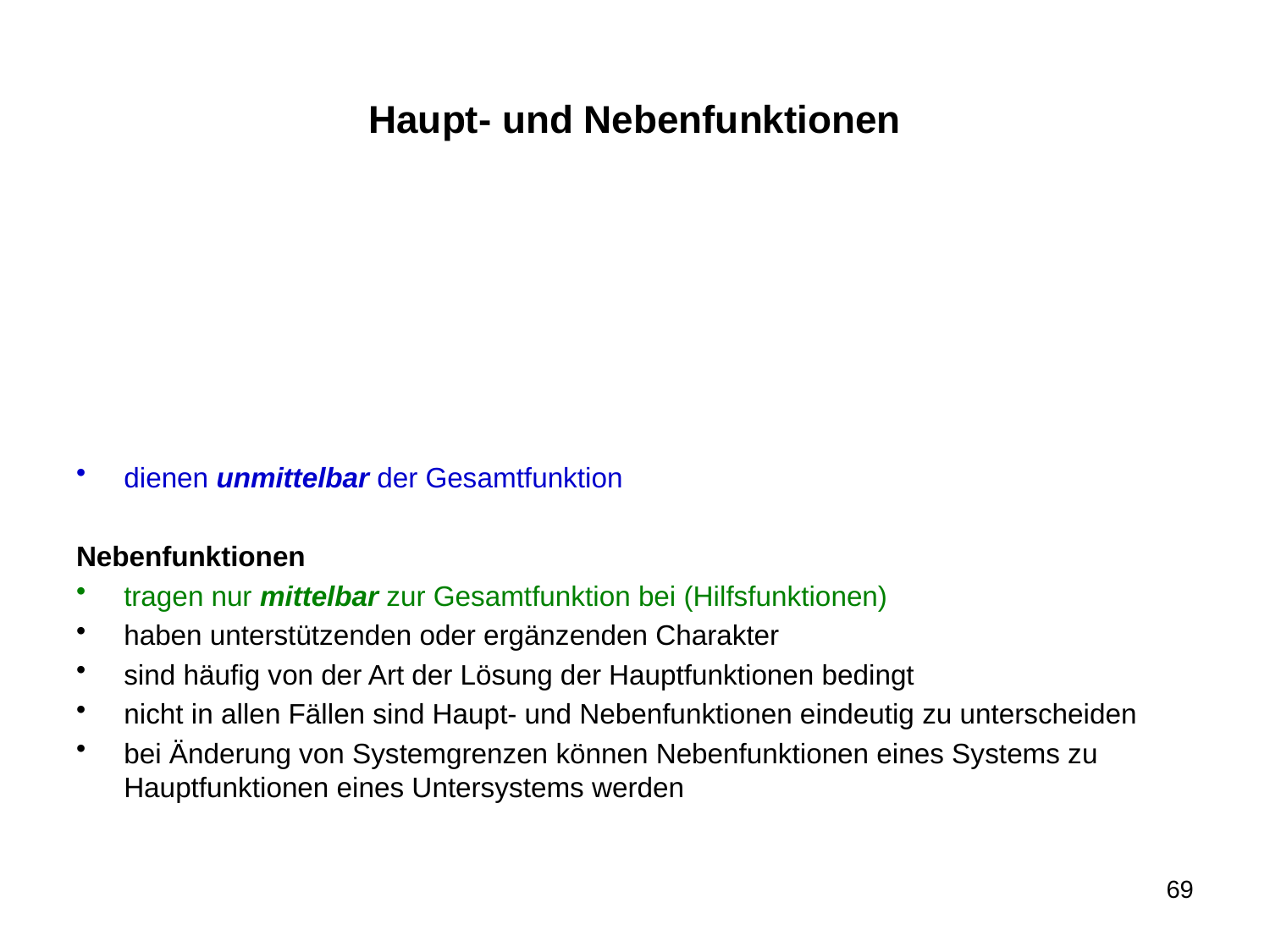

# Haupt- und Nebenfunktionen

Funktionen
werden IMMER durch Wortangabe mit Substantiv und Verb beschrieben
=> „Druck erhöhen“, „Drehmoment leiten“, „Drehzahl verkleinern“
Teilfunktionen sind Hauptfunktionen oder Nebenfunktionen

Hauptfunktionen
dienen unmittelbar der Gesamtfunktion

Nebenfunktionen
tragen nur mittelbar zur Gesamtfunktion bei (Hilfsfunktionen)
haben unterstützenden oder ergänzenden Charakter
sind häufig von der Art der Lösung der Hauptfunktionen bedingt
nicht in allen Fällen sind Haupt- und Nebenfunktionen eindeutig zu unterscheiden
bei Änderung von Systemgrenzen können Nebenfunktionen eines Systems zu Hauptfunktionen eines Untersystems werden

69